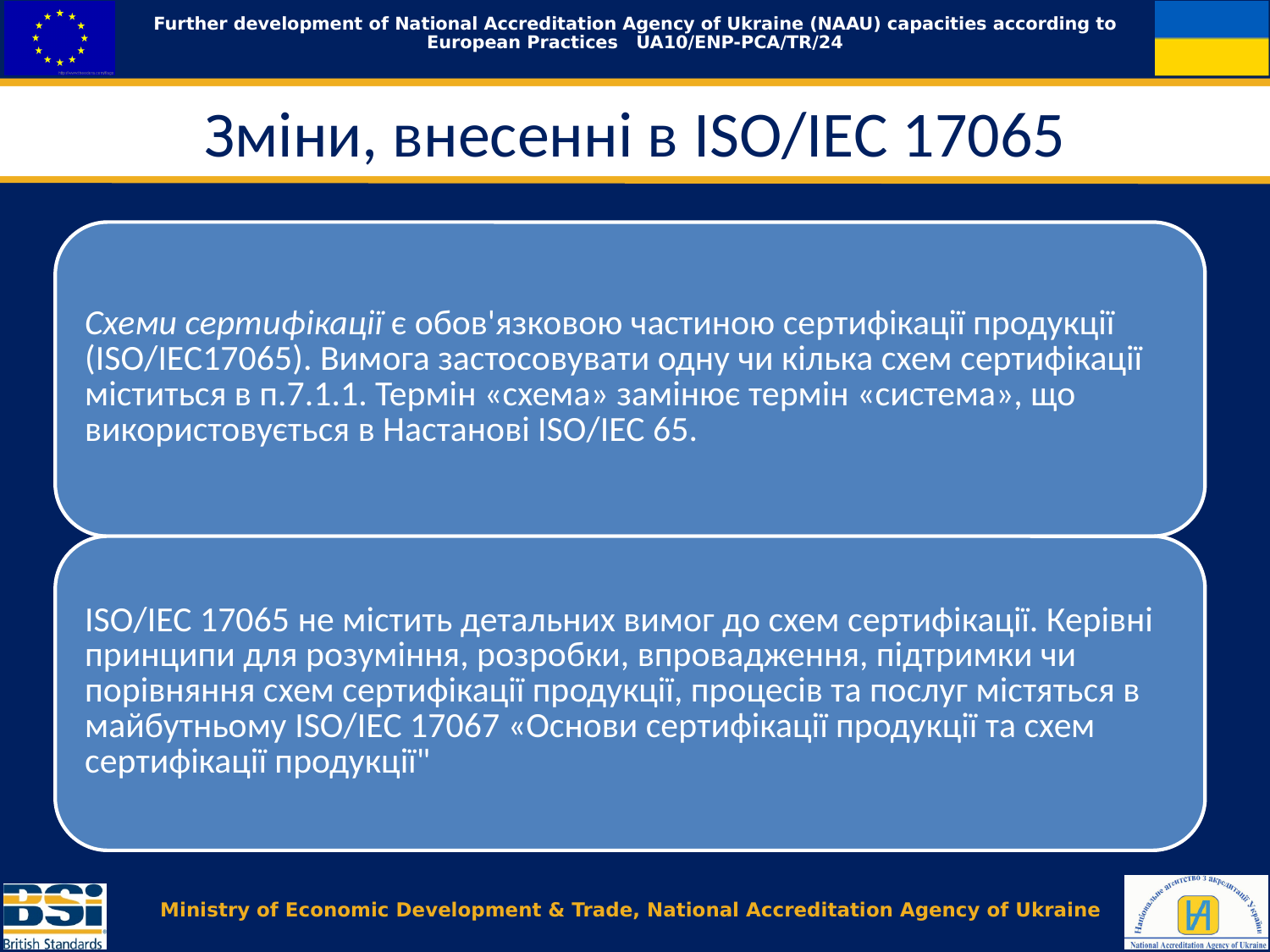

# Зміни, внесенні в ISO/IEC 17065
Схеми сертифікації є обов'язковою частиною сертифікації продукції (ISO/IEC17065). Вимога застосовувати одну чи кілька схем сертифікації міститься в п.7.1.1. Термін «схема» замінює термін «система», що використовується в Настанові ISO/IEC 65.
ISO/IEC 17065 не містить детальних вимог до схем сертифікації. Керівні принципи для розуміння, розробки, впровадження, підтримки чи порівняння схем сертифікації продукції, процесів та послуг містяться в майбутньому ISO/IEC 17067 «Основи сертифікації продукції та схем сертифікації продукції"